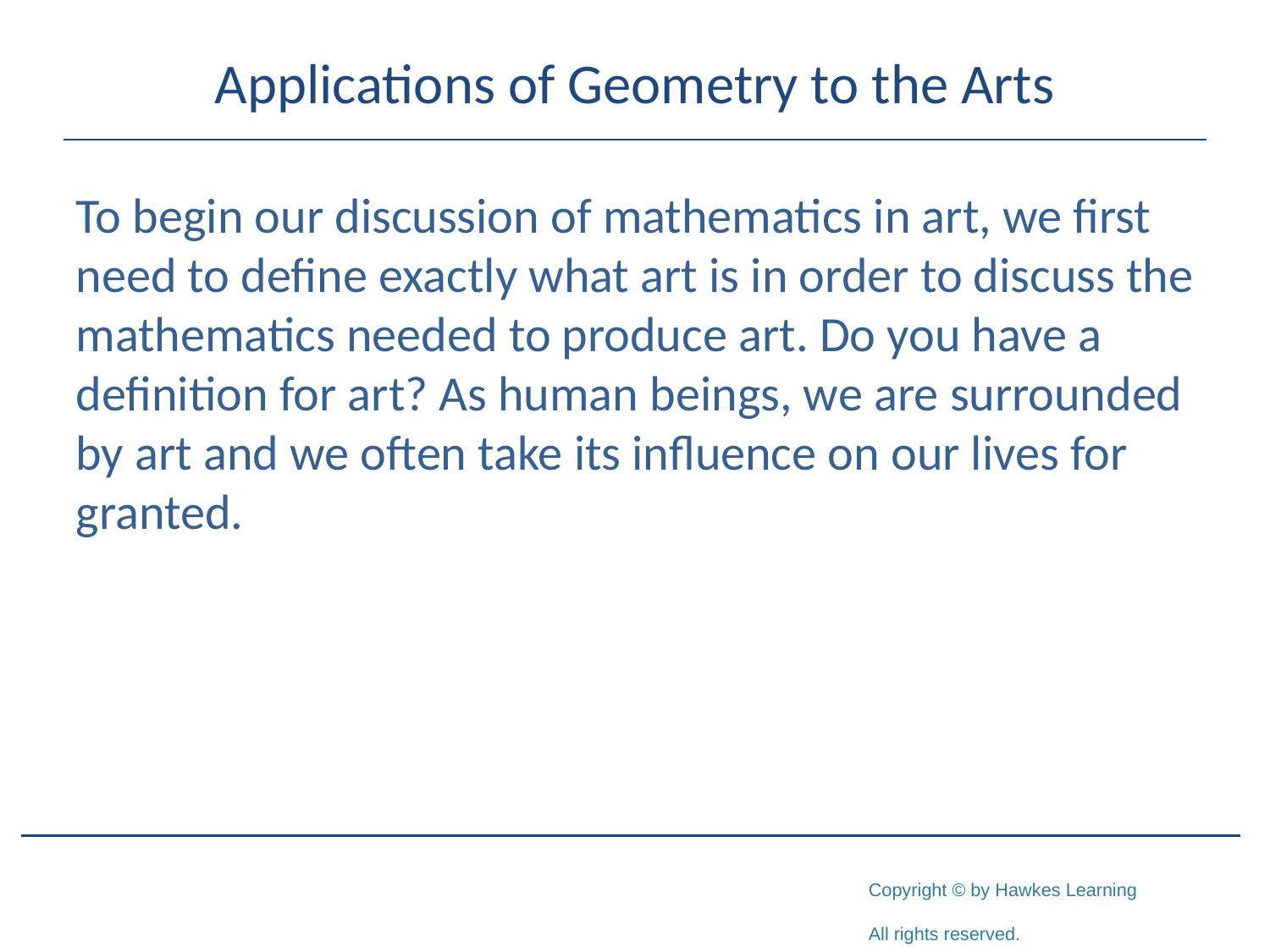

# Applications of Geometry to the Arts
To begin our discussion of mathematics in art, we first need to define exactly what art is in order to discuss the mathematics needed to produce art. Do you have a definition for art? As human beings, we are surrounded by art and we often take its influence on our lives for granted.